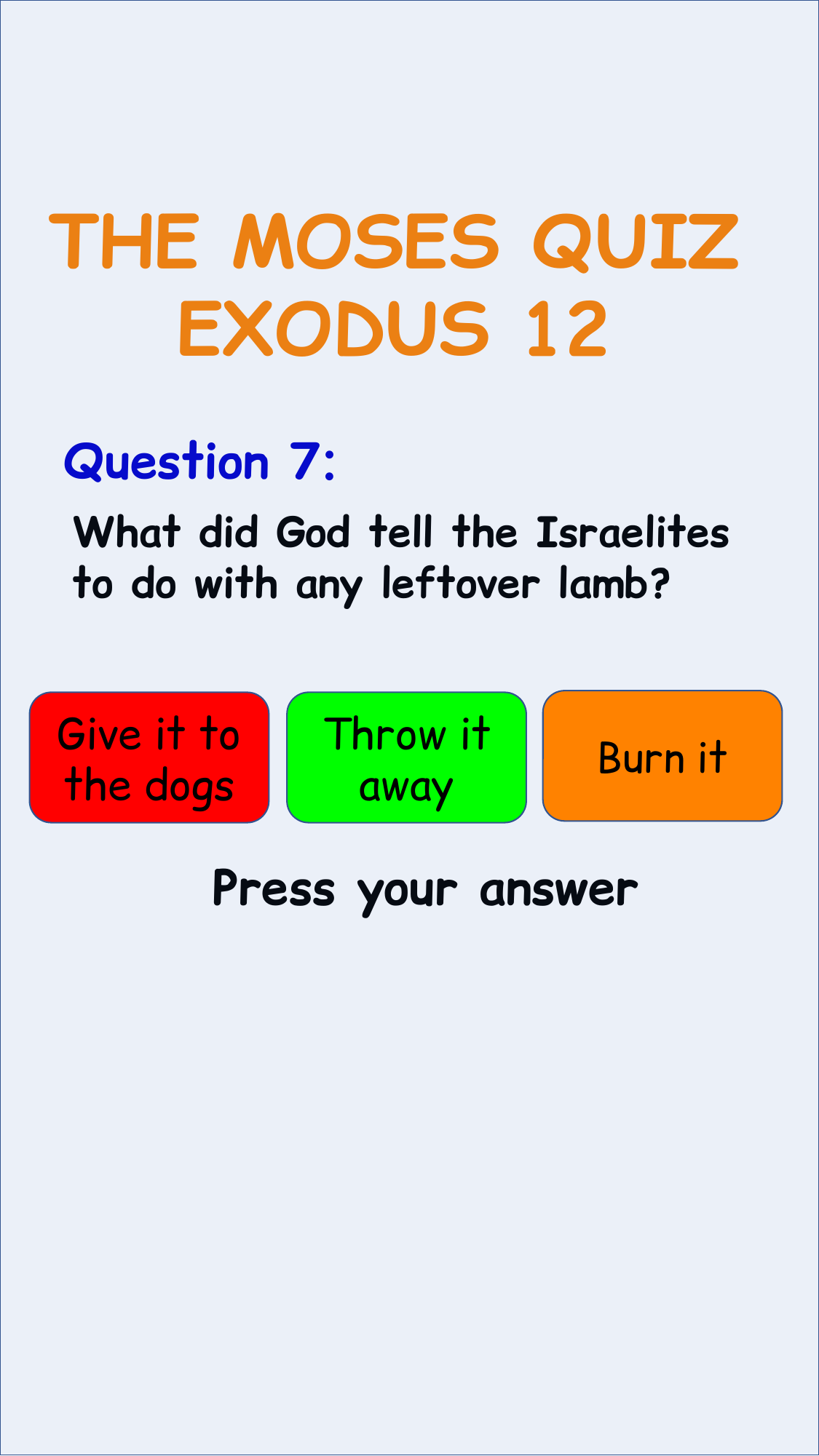

Question 7:
What did God tell the Israelites to do with any leftover lamb?
Burn it
Give it to the dogs
Throw it away
Press your answer